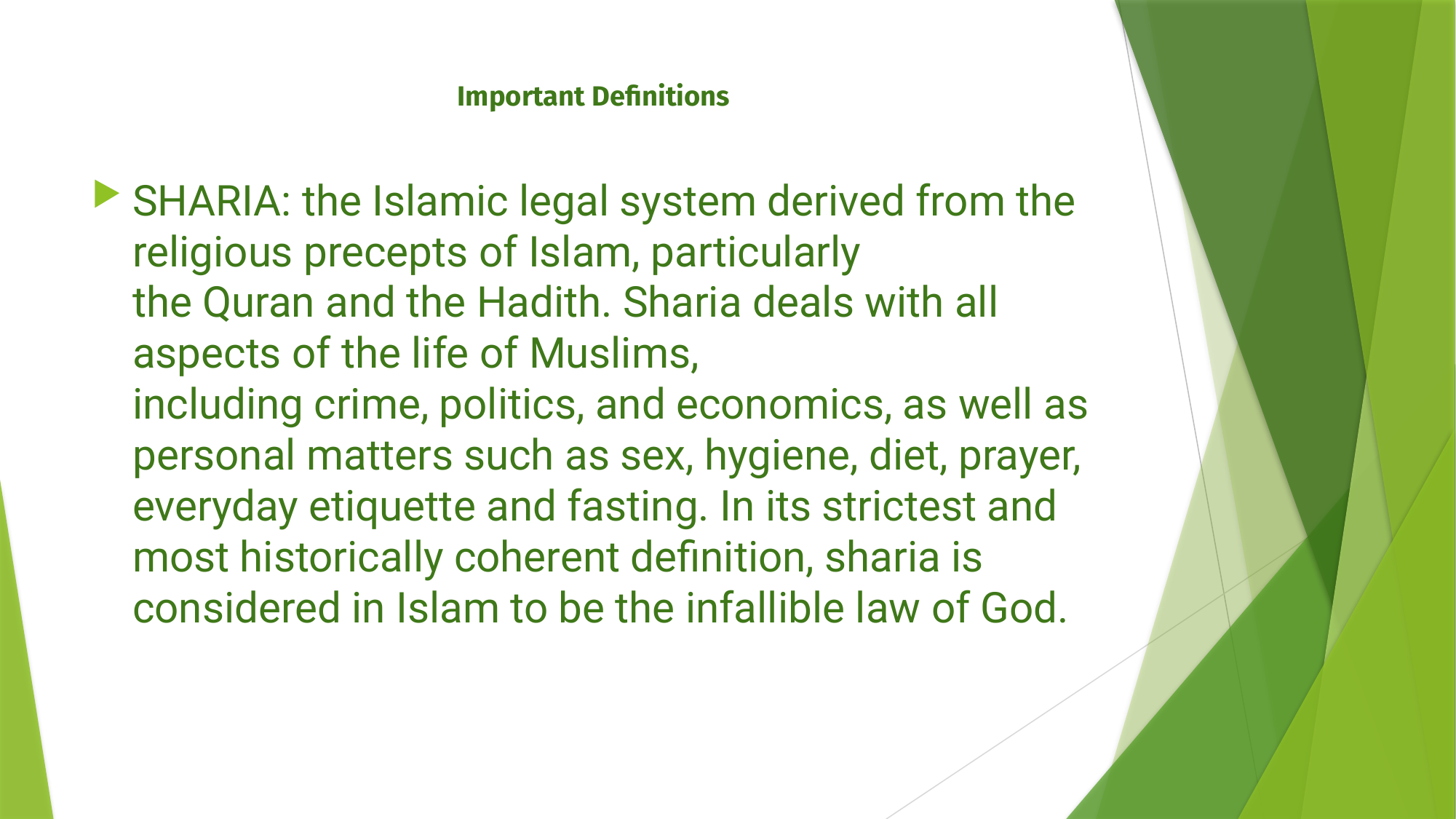

# Important Definitions
SHARIA: the Islamic legal system derived from the religious precepts of Islam, particularly the Quran and the Hadith. Sharia deals with all aspects of the life of Muslims, including crime, politics, and economics, as well as personal matters such as sex, hygiene, diet, prayer, everyday etiquette and fasting. In its strictest and most historically coherent definition, sharia is considered in Islam to be the infallible law of God.